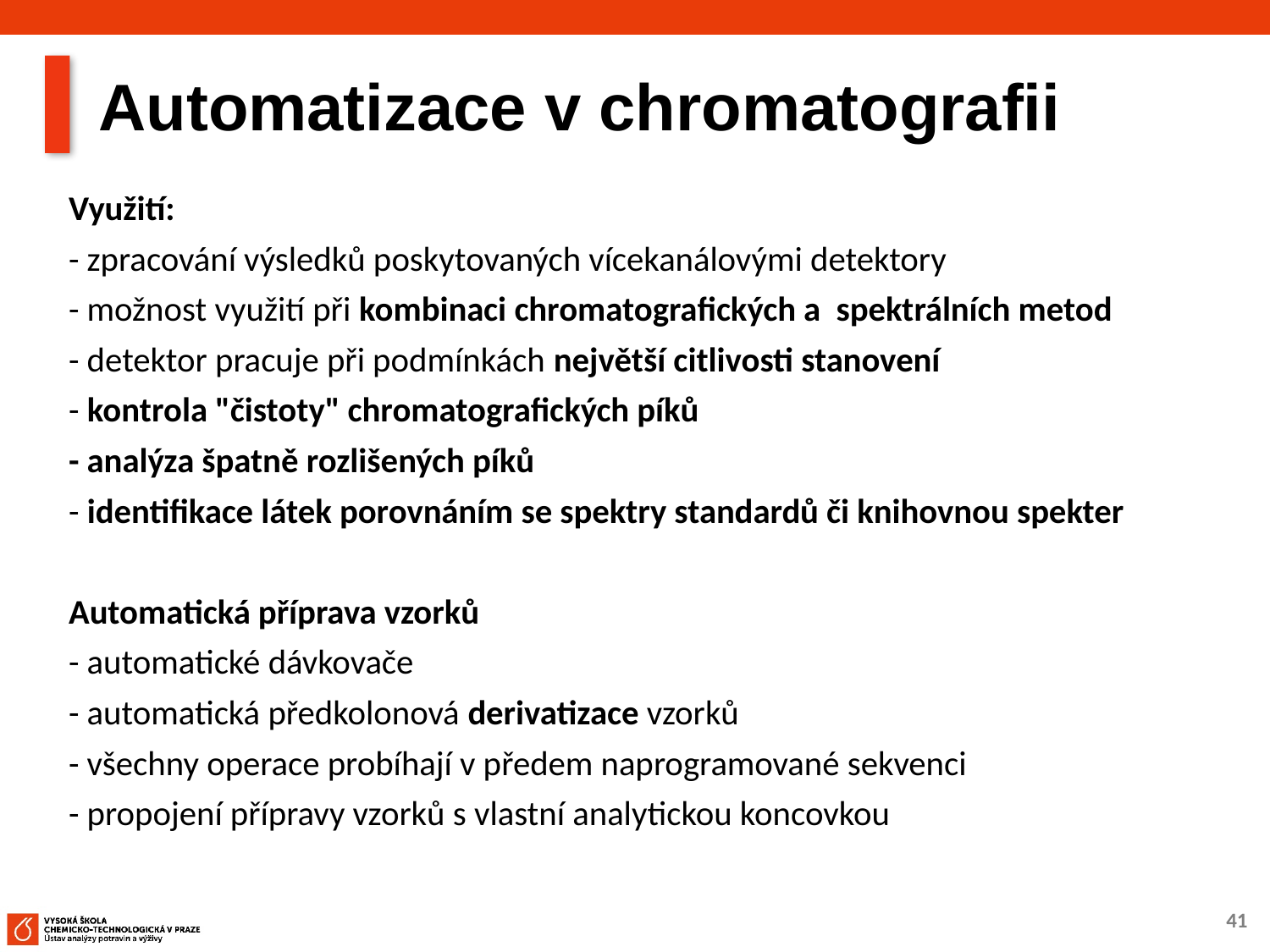

# Automatizace v chromatografii
Využití:
- zpracování výsledků poskytovaných vícekanálovými detektory
- možnost využití při kombinaci chromatografických a  spektrálních metod
- detektor pracuje při podmínkách největší citlivosti stanovení
- kontrola "čistoty" chromatografických píků
- analýza špatně rozlišených píků
- identifikace látek porovnáním se spektry standardů či knihovnou spekter

Automatická příprava vzorků
- automatické dávkovače
- automatická předkolonová derivatizace vzorků
- všechny operace probíhají v předem naprogramované sekvenci
- propojení přípravy vzorků s vlastní analytickou koncovkou